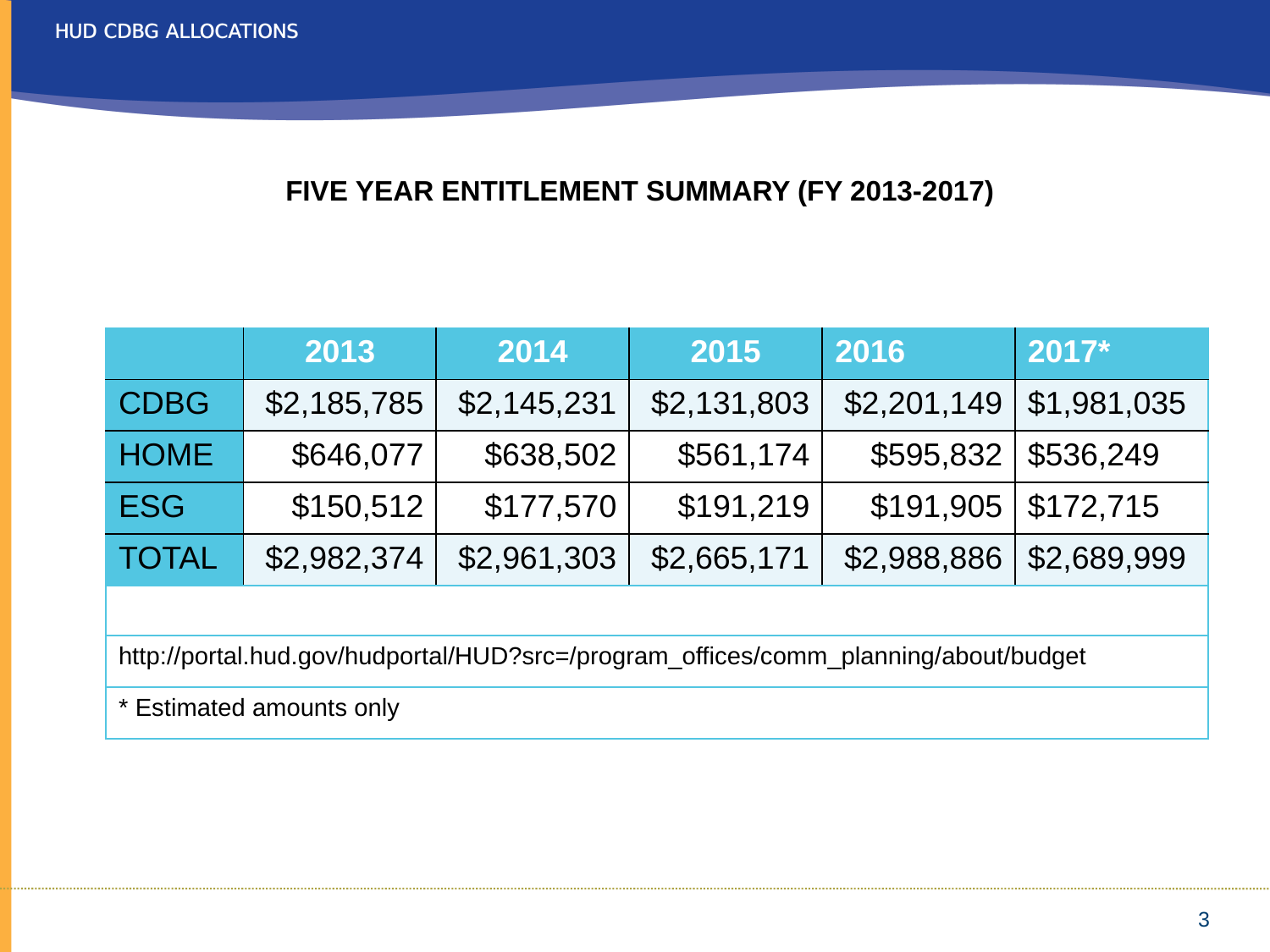

# HUD CDBG ALLOCATIONS

FIVE YEAR ENTITLEMENT SUMMARY (FY 2013-2017)
|  | 2013 | 2014 | 2015 | 2016 | 2017\* |
| --- | --- | --- | --- | --- | --- |
| CDBG | $2,185,785 | $2,145,231 | $2,131,803 | $2,201,149 | $1,981,035 |
| HOME | $646,077 | $638,502 | $561,174 | $595,832 | $536,249 |
| ESG | $150,512 | $177,570 | $191,219 | $191,905 | $172,715 |
| TOTAL | $2,982,374 | $2,961,303 | $2,665,171 | $2,988,886 | $2,689,999 |
|  |  |  |  |  |  |
| http://portal.hud.gov/hudportal/HUD?src=/program\_offices/comm\_planning/about/budget |  |  |  |  |  |
| \* Estimated amounts only |  |  |  |  |  |
3